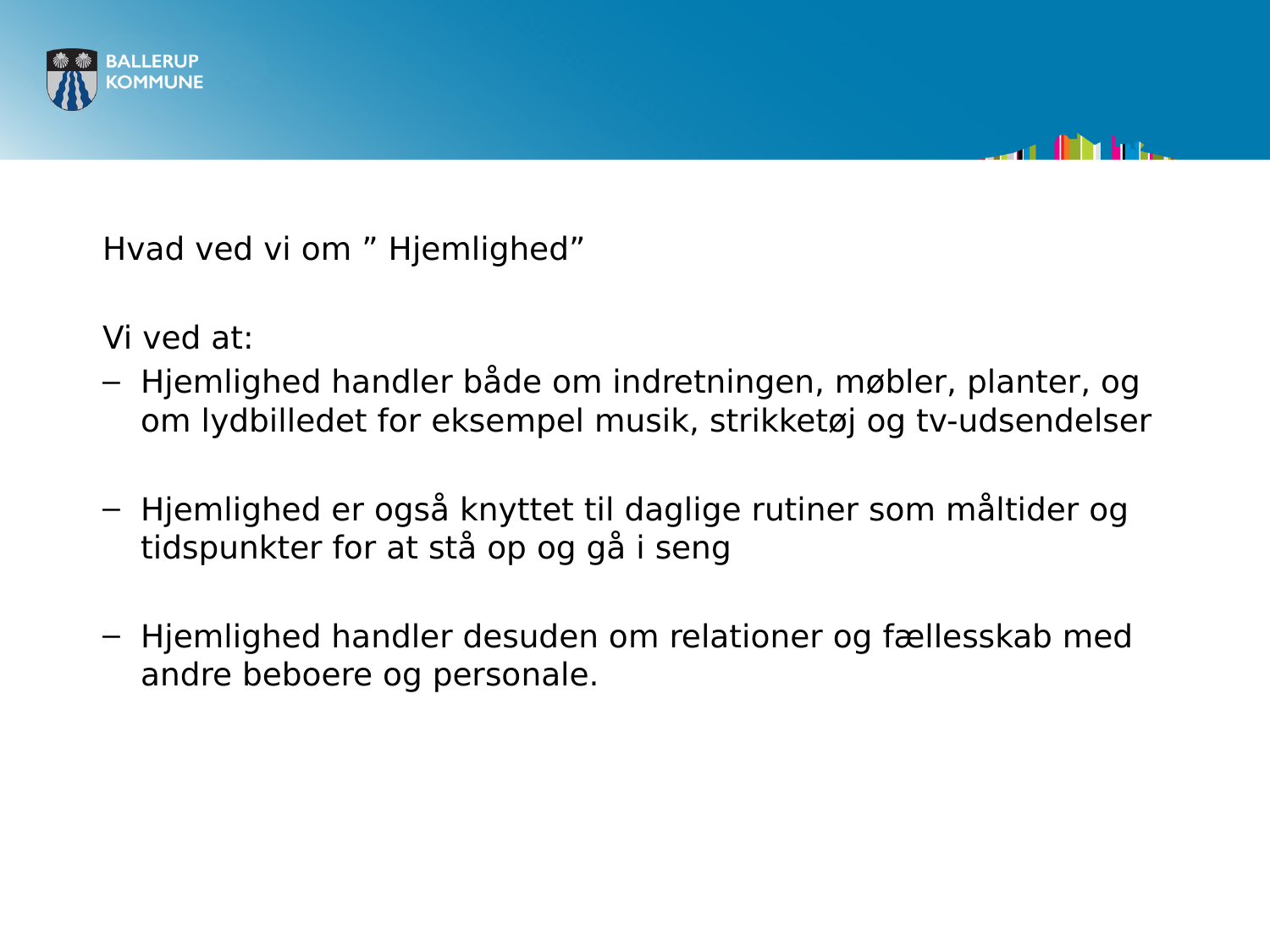

#
Hvad ved vi om ” Hjemlighed”

Vi ved at:
Hjemlighed handler både om indretningen, møbler, planter, og om lydbilledet for eksempel musik, strikketøj og tv-udsendelser

Hjemlighed er også knyttet til daglige rutiner som måltider og tidspunkter for at stå op og gå i seng

Hjemlighed handler desuden om relationer og fællesskab med andre beboere og personale.